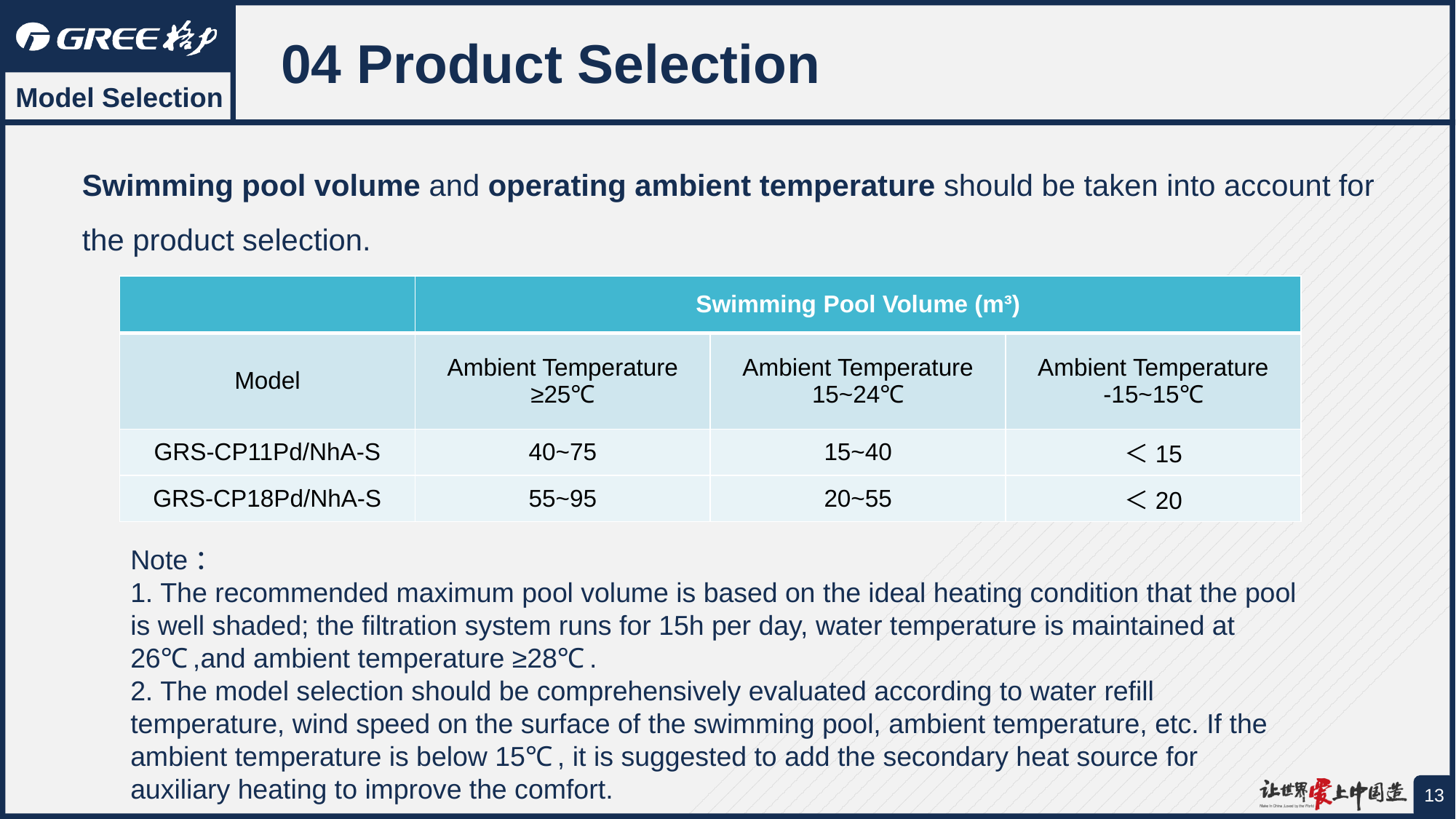

04 Product Selection
Model Selection
Swimming pool volume and operating ambient temperature should be taken into account for the product selection.
|  | Swimming Pool Volume (m³) |  |  |
| --- | --- | --- | --- |
| Model | Ambient Temperature ≥25℃ | Ambient Temperature 15~24℃ | Ambient Temperature -15~15℃ |
| GRS-CP11Pd/NhA-S | 40~75 | 15~40 | ＜15 |
| GRS-CP18Pd/NhA-S | 55~95 | 20~55 | ＜20 |
Note：
1. The recommended maximum pool volume is based on the ideal heating condition that the pool is well shaded; the filtration system runs for 15h per day, water temperature is maintained at 26℃,and ambient temperature ≥28℃.
2. The model selection should be comprehensively evaluated according to water refill temperature, wind speed on the surface of the swimming pool, ambient temperature, etc. If the ambient temperature is below 15℃, it is suggested to add the secondary heat source for auxiliary heating to improve the comfort.